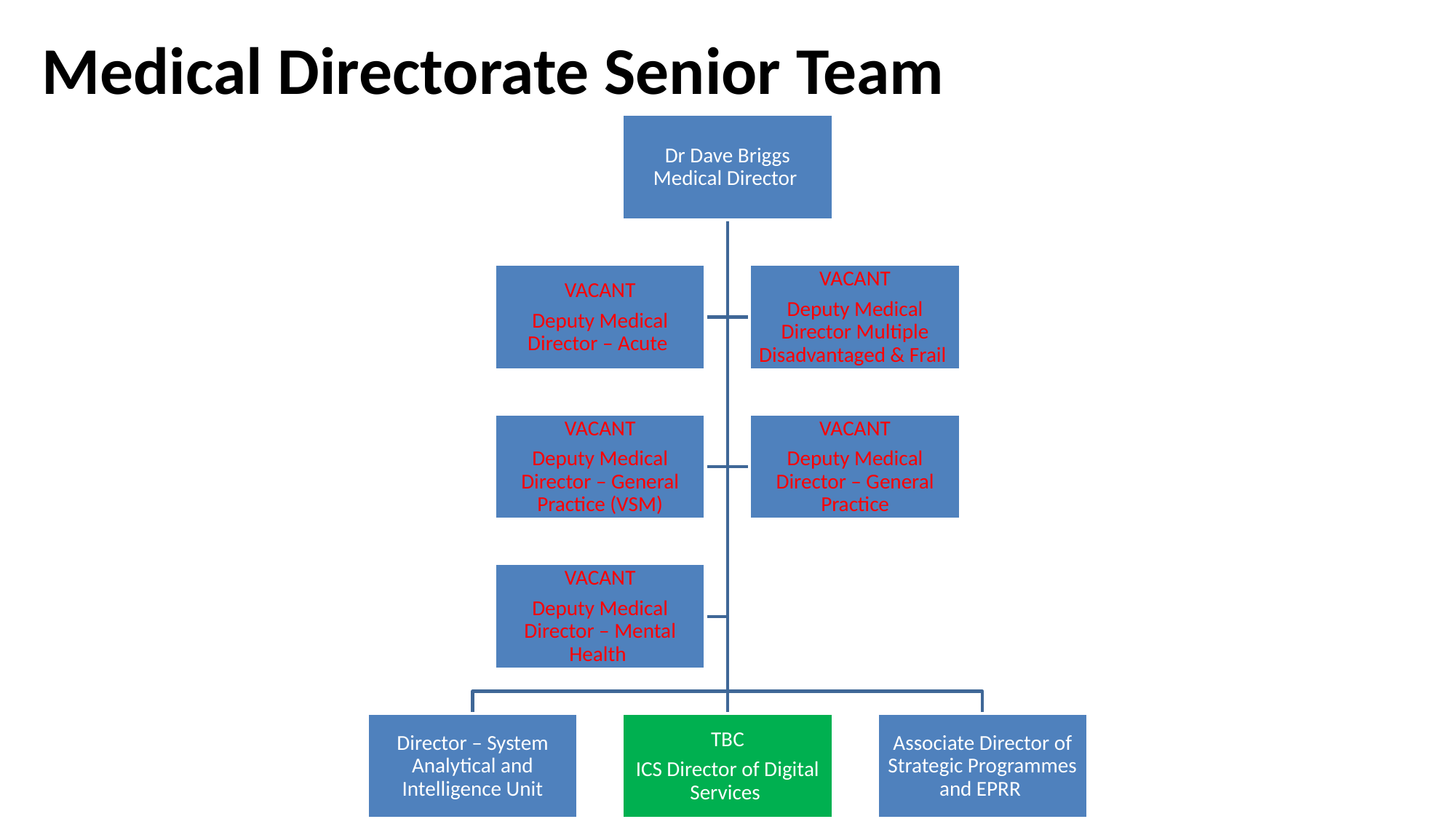

Medical Directorate Senior Team
Dr Dave Briggs
Medical Director
Director – System Analytical and Intelligence Unit
TBC
ICS Director of Digital Services
Associate Director of Strategic Programmes and EPRR
VACANT
Deputy Medical Director – Acute
VACANT
Deputy Medical Director Multiple Disadvantaged & Frail
VACANT
Deputy Medical Director – General Practice (VSM)
VACANT
Deputy Medical Director – General Practice
VACANT
Deputy Medical Director – Mental Health